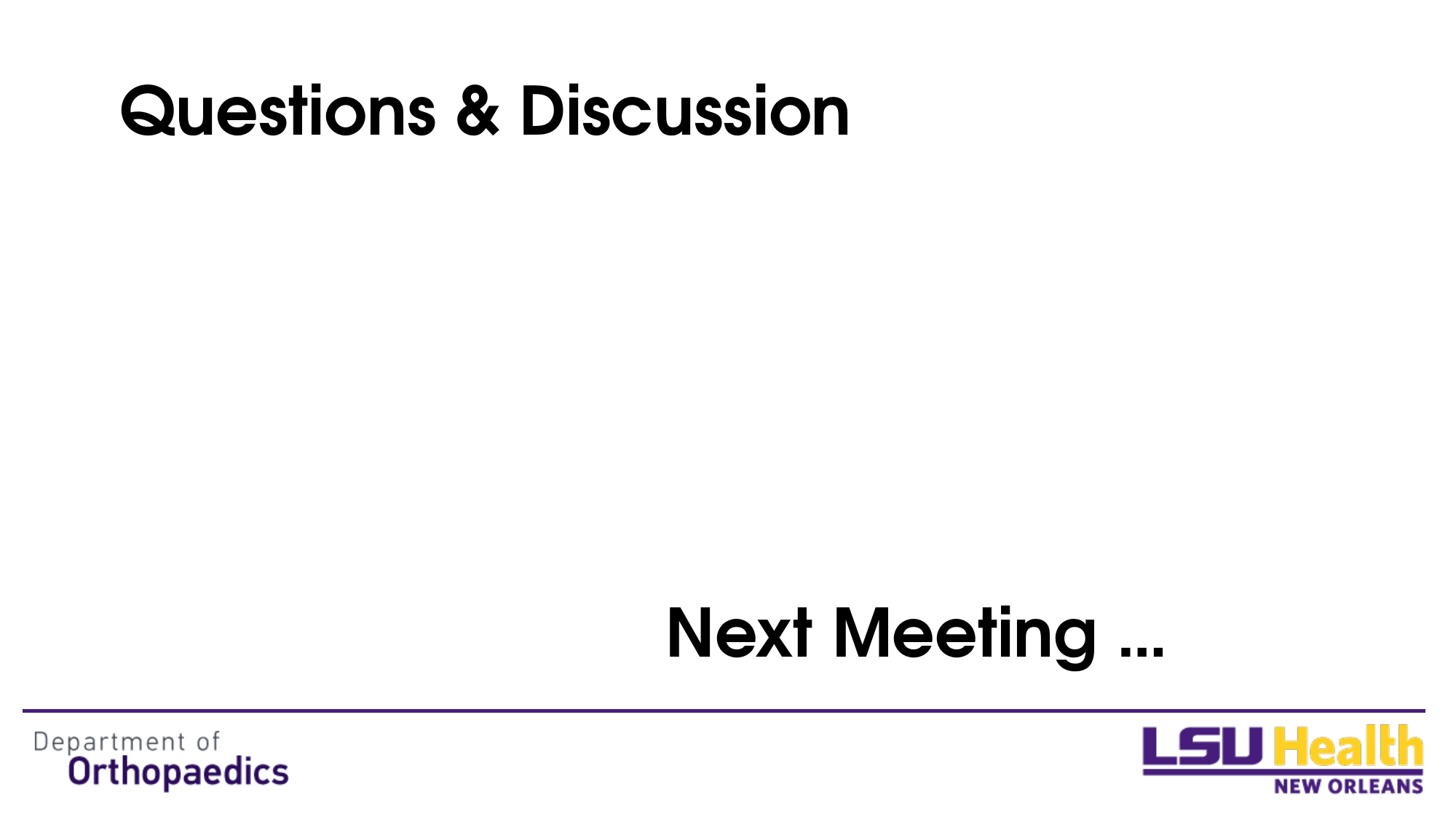

# Questions & Discussion
Next Meeting …